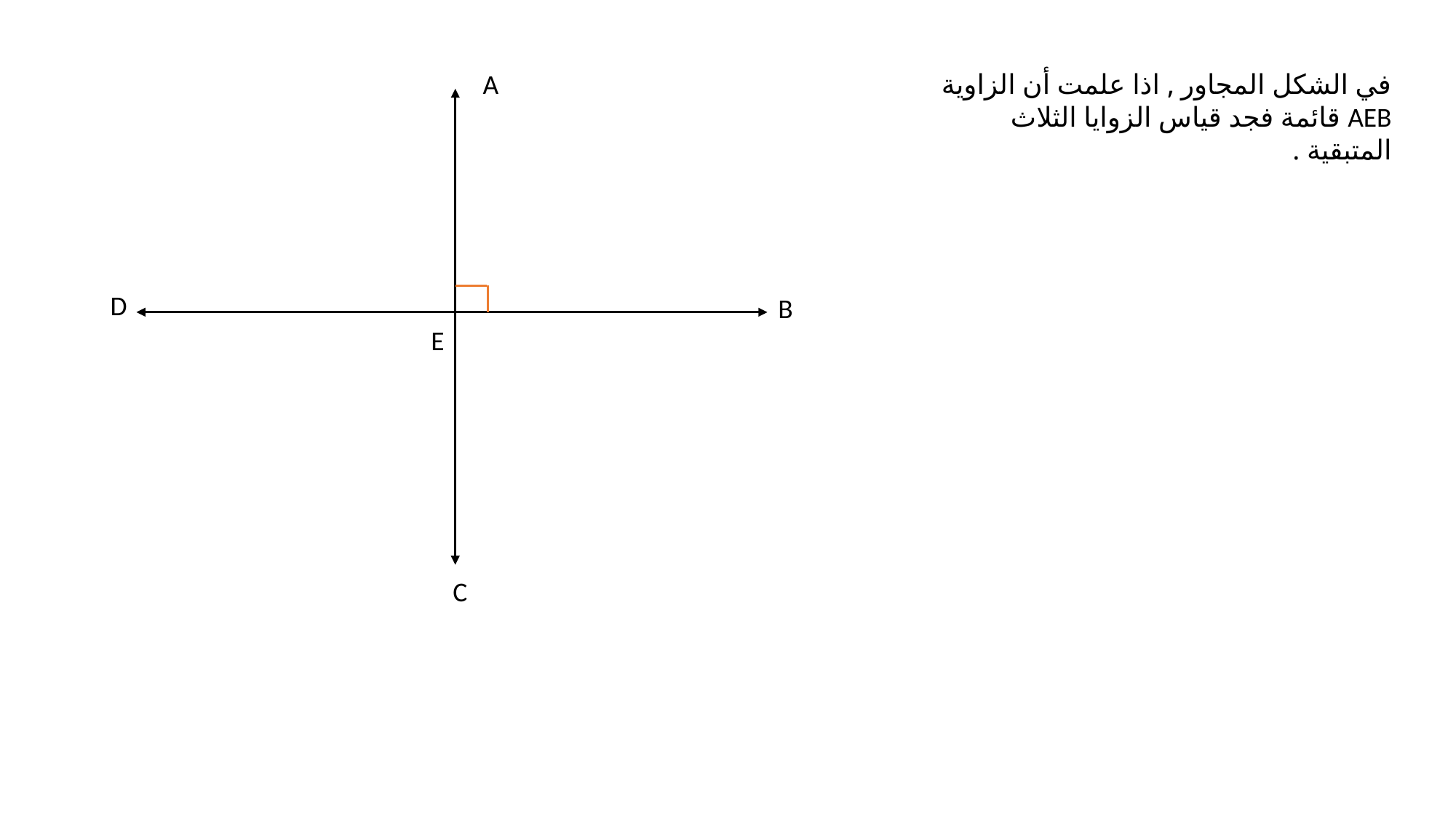

A
في الشكل المجاور , اذا علمت أن الزاوية AEB قائمة فجد قياس الزوايا الثلاث المتبقية .
D
B
E
C